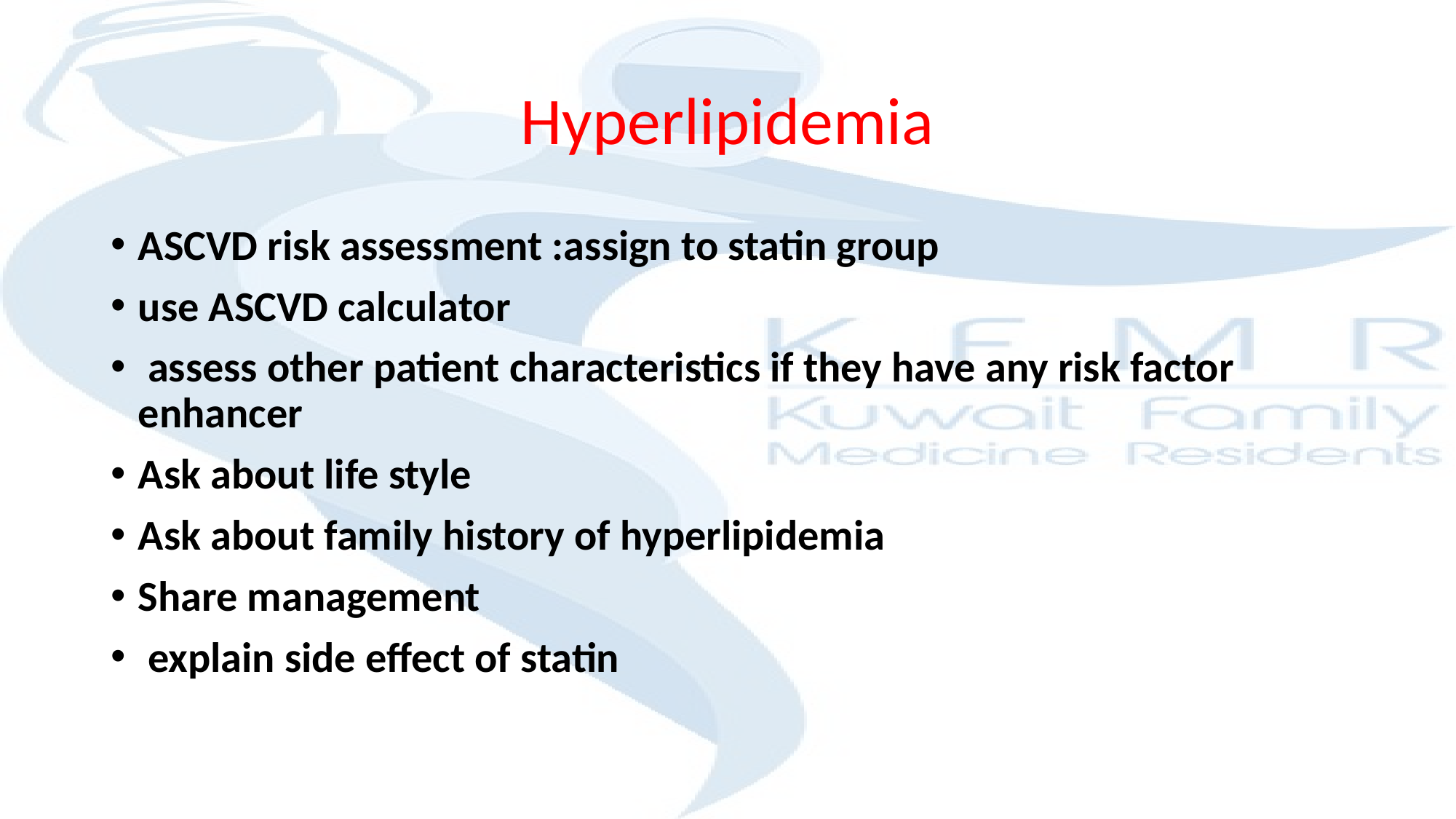

# Hyperlipidemia
ASCVD risk assessment :assign to statin group
use ASCVD calculator
 assess other patient characteristics if they have any risk factor enhancer
Ask about life style
Ask about family history of hyperlipidemia
Share management
 explain side effect of statin